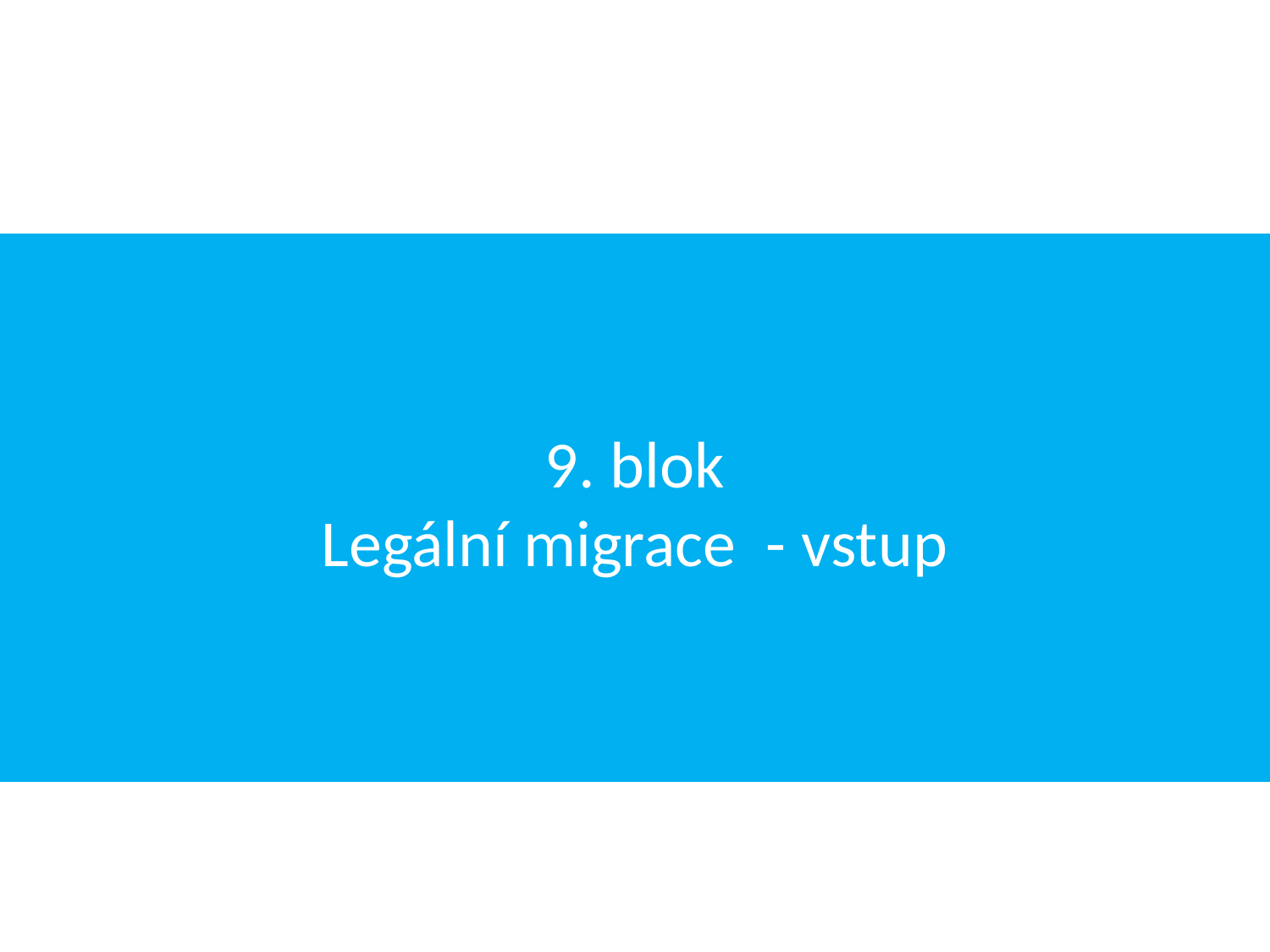

# 9. blok Legální migrace  - vstup